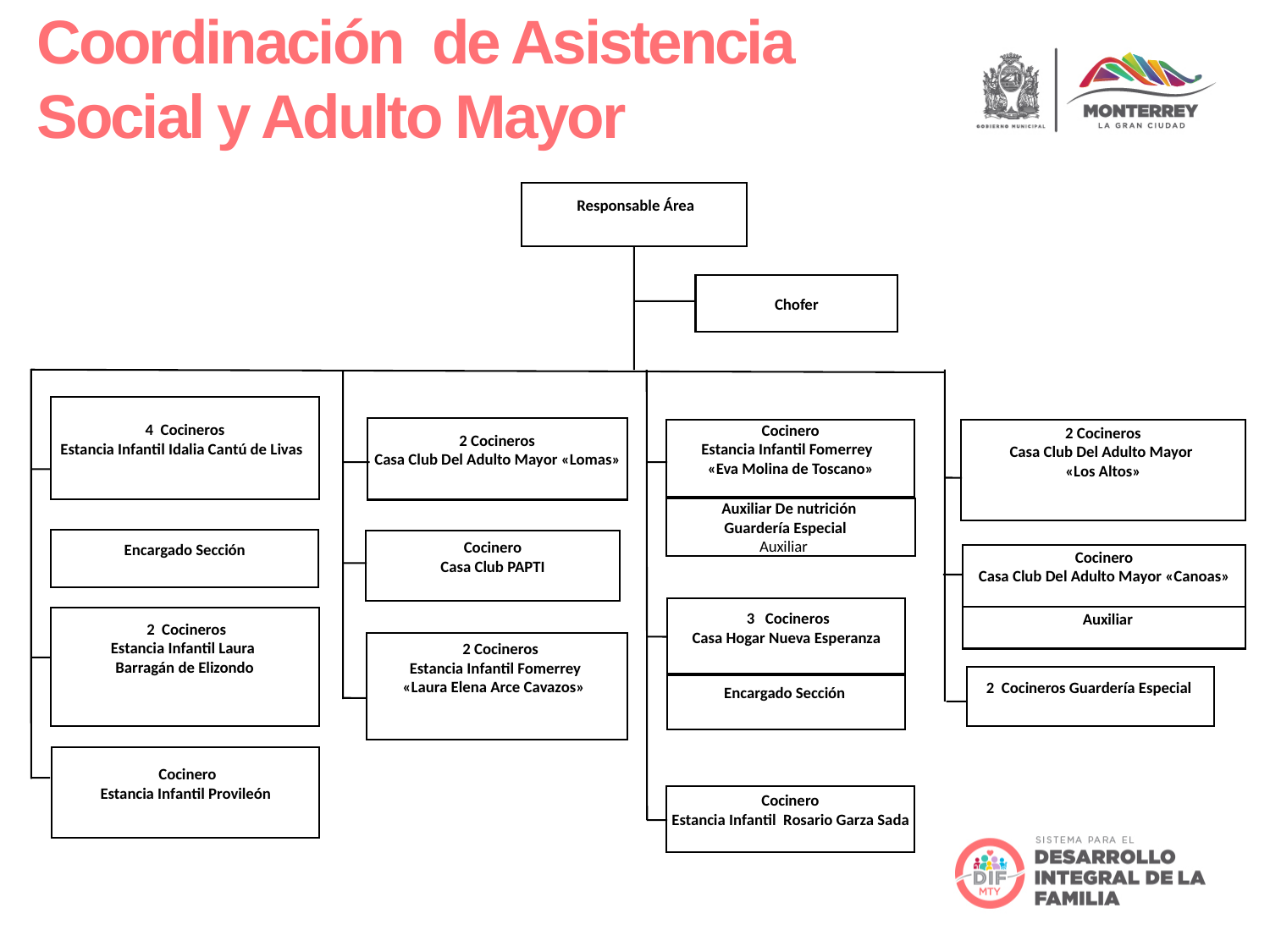

Coordinación  de Asistencia Social y Adulto Mayor

 Responsable Área

Chofer

4  Cocineros
Estancia Infantil Idalia Cantú de Livas

2 Cocineros
Casa Club Del Adulto Mayor «Lomas»

Cocinero
Estancia Infantil Fomerrey
«Eva Molina de Toscano»

2 Cocineros
Casa Club Del Adulto Mayor
«Los Altos»

Encargado Sección

Cocinero
Casa Club PAPTI

Cocinero
Casa Club Del Adulto Mayor «Canoas»

 3   Cocineros
Casa Hogar Nueva Esperanza

  Auxiliar

 2  Cocineros
Estancia Infantil Laura
Barragán de Elizondo

  2 Cocineros
 Estancia Infantil Fomerrey
«Laura Elena Arce Cavazos»

Encargado Sección

 Cocinero
Estancia Infantil Provileón

Cocinero
Estancia Infantil  Rosario Garza Sada

Auxiliar De nutrición
Guardería Especial
Auxiliar

2  Cocineros Guardería Especial